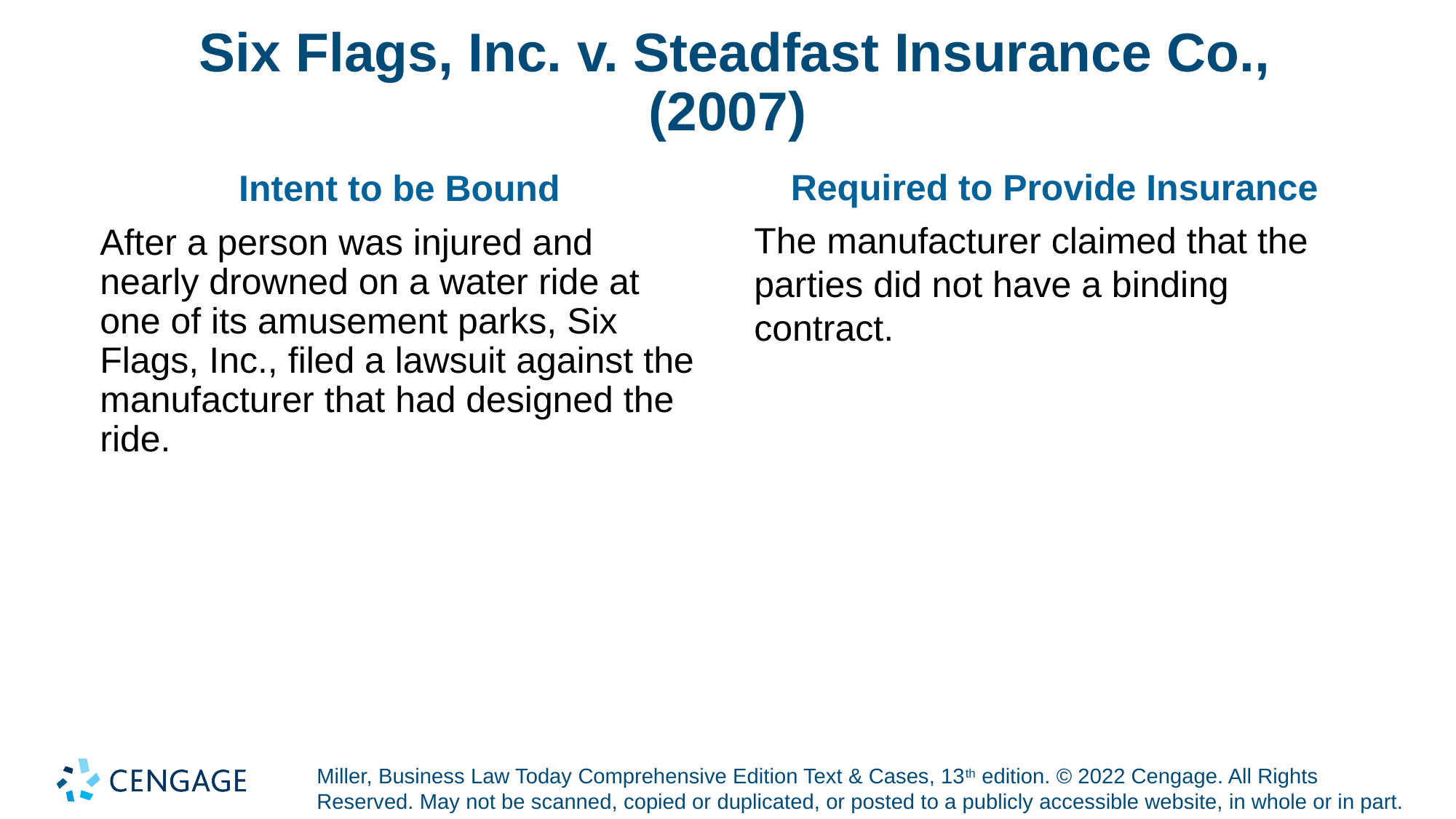

# Six Flags, Inc. v. Steadfast Insurance Co., (2007)
Required to Provide Insurance
The manufacturer claimed that the parties did not have a binding contract.
Intent to be Bound
After a person was injured and nearly drowned on a water ride at one of its amusement parks, Six Flags, Inc., filed a lawsuit against the manufacturer that had designed the ride.